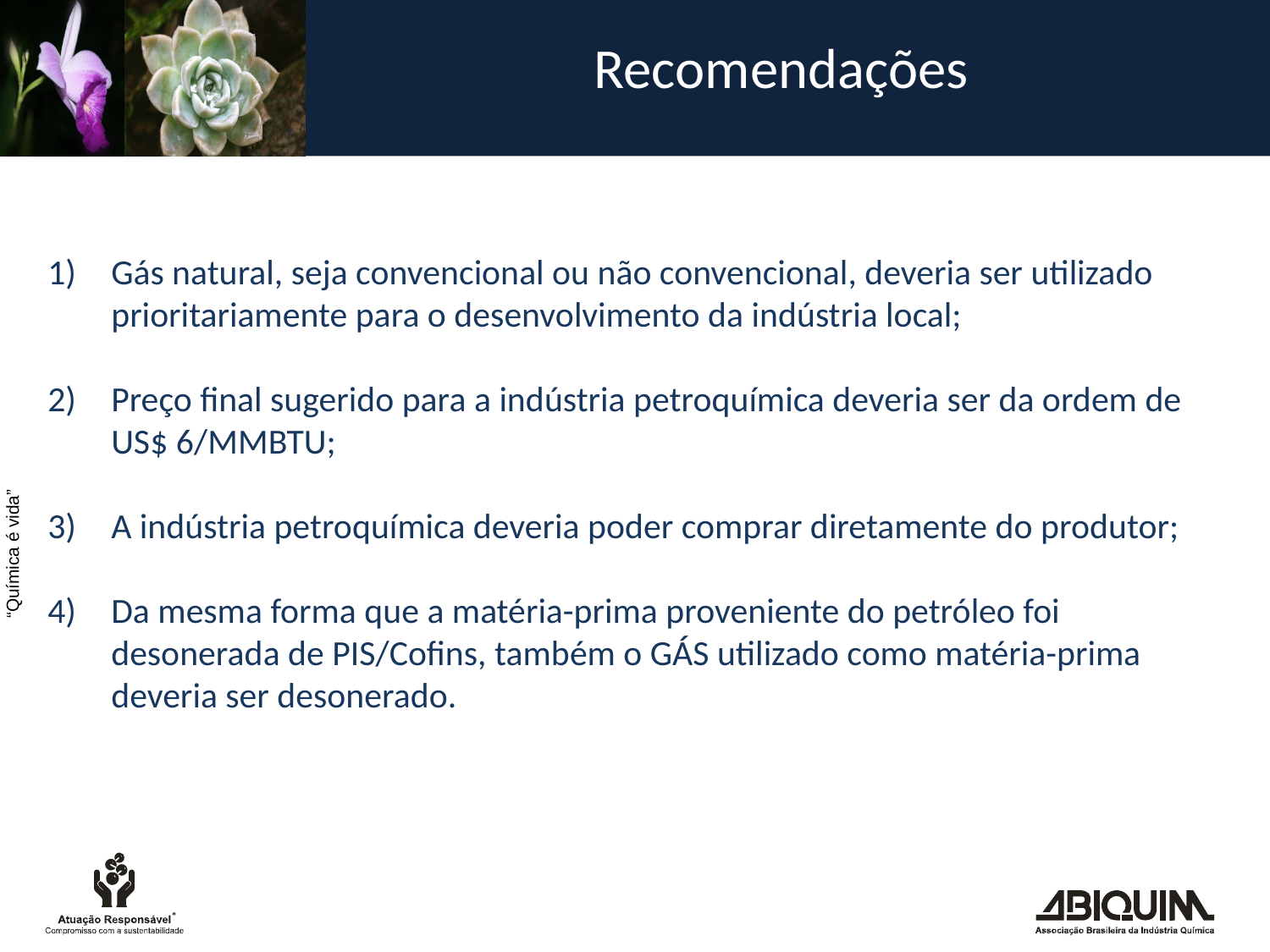

Recomendações
Gás natural, seja convencional ou não convencional, deveria ser utilizado prioritariamente para o desenvolvimento da indústria local;

Preço final sugerido para a indústria petroquímica deveria ser da ordem de US$ 6/MMBTU;

A indústria petroquímica deveria poder comprar diretamente do produtor;

Da mesma forma que a matéria-prima proveniente do petróleo foi desonerada de PIS/Cofins, também o GÁS utilizado como matéria-prima deveria ser desonerado.